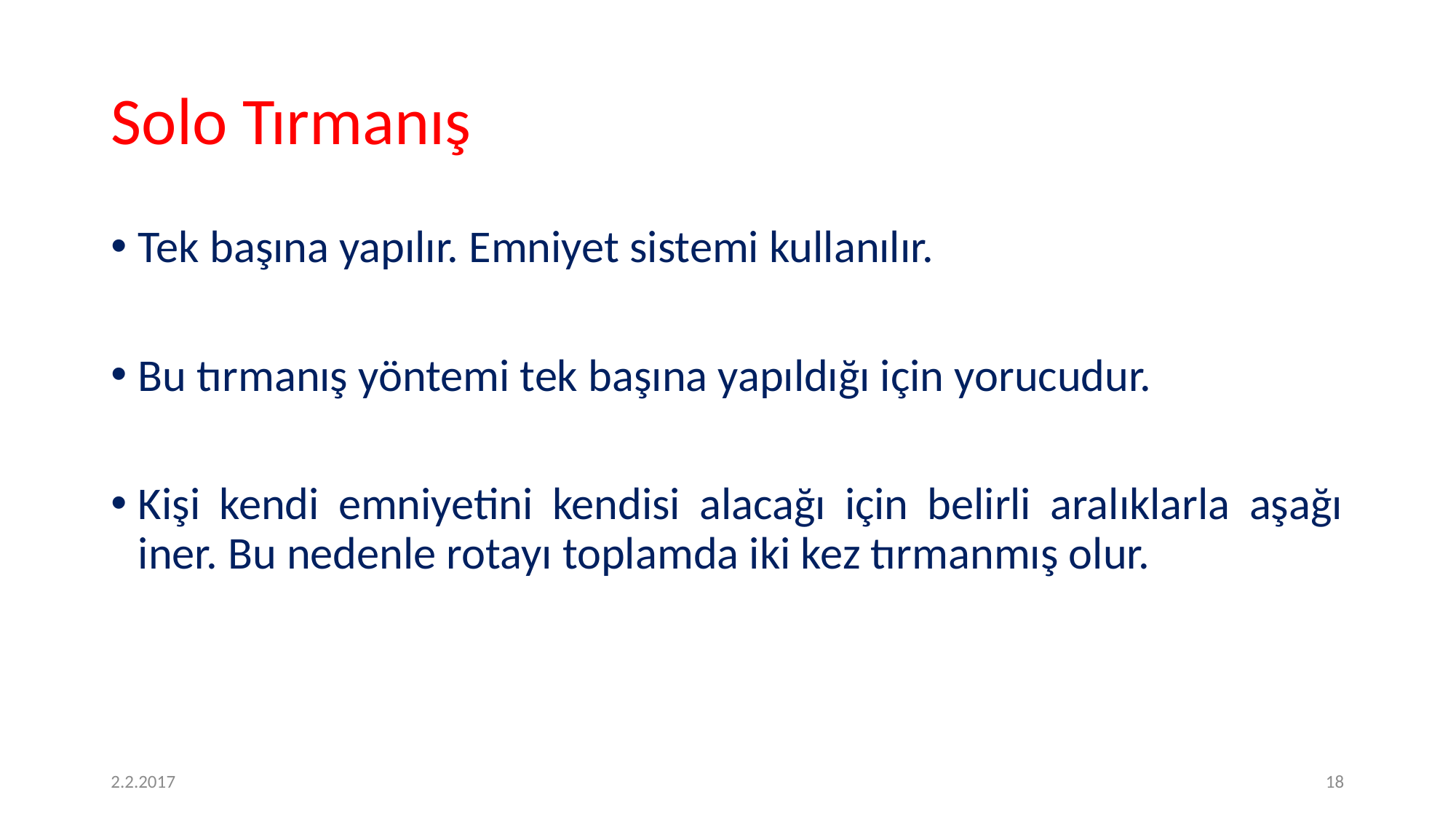

# Solo Tırmanış
Tek başına yapılır. Emniyet sistemi kullanılır.

Bu tırmanış yöntemi tek başına yapıldığı için yorucudur.

Kişi kendi emniyetini kendisi alacağı için belirli aralıklarla aşağı iner. Bu nedenle rotayı toplamda iki kez tırmanmış olur.
2.2.2017
18